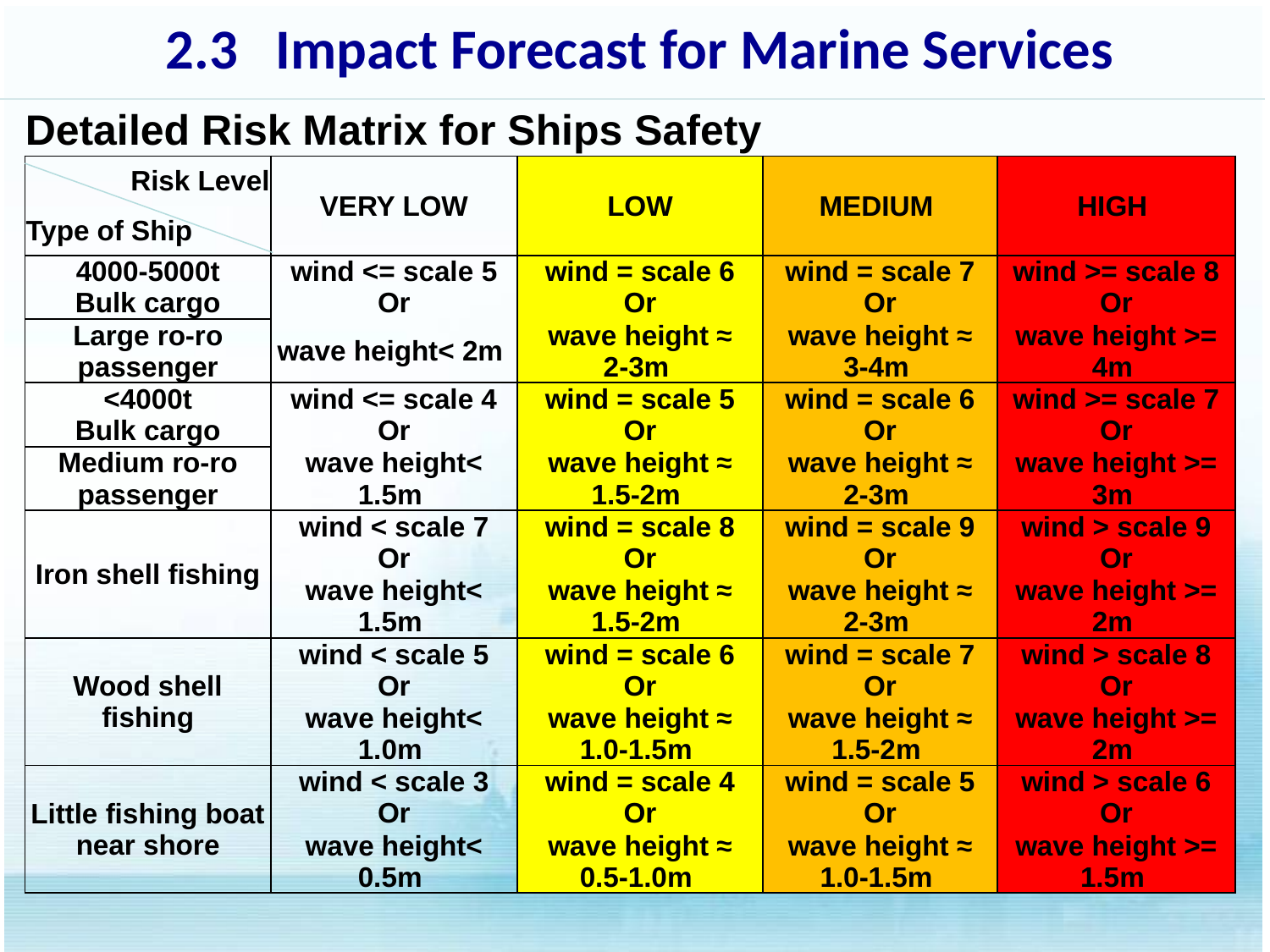

2.3   Impact Forecast for Marine Services

# Detailed Risk Matrix for Ships Safety
| Risk Level | VERY LOW | LOW | MEDIUM | HIGH |
| --- | --- | --- | --- | --- |
| Type of Ship |  |  |  |  |
| 4000-5000t Bulk cargo | wind <= scale 5 Or | wind = scale 6 Or | wind = scale 7 Or | wind >= scale 8 Or |
| Large ro-ro passenger | wave height< 2m | wave height ≈ 2-3m | wave height ≈ 3-4m | wave height >= 4m |
| <4000t Bulk cargo | wind <= scale 4 Or | wind = scale 5 Or | wind = scale 6 Or | wind >= scale 7 Or |
| Medium ro-ro passenger | wave height< 1.5m | wave height ≈ 1.5-2m | wave height ≈ 2-3m | wave height >= 3m |
| Iron shell fishing | wind < scale 7 Or | wind = scale 8 Or | wind = scale 9 Or | wind > scale 9 Or |
|  | wave height< 1.5m | wave height ≈ 1.5-2m | wave height ≈ 2-3m | wave height >= 2m |
| Wood shell fishing | wind < scale 5 Or | wind = scale 6 Or | wind = scale 7 Or | wind > scale 8 Or |
|  | wave height< 1.0m | wave height ≈ 1.0-1.5m | wave height ≈ 1.5-2m | wave height >= 2m |
| Little fishing boat near shore | wind < scale 3 Or | wind = scale 4 Or | wind = scale 5 Or | wind > scale 6 Or |
|  | wave height< 0.5m | wave height ≈ 0.5-1.0m | wave height ≈ 1.0-1.5m | wave height >= 1.5m |
15